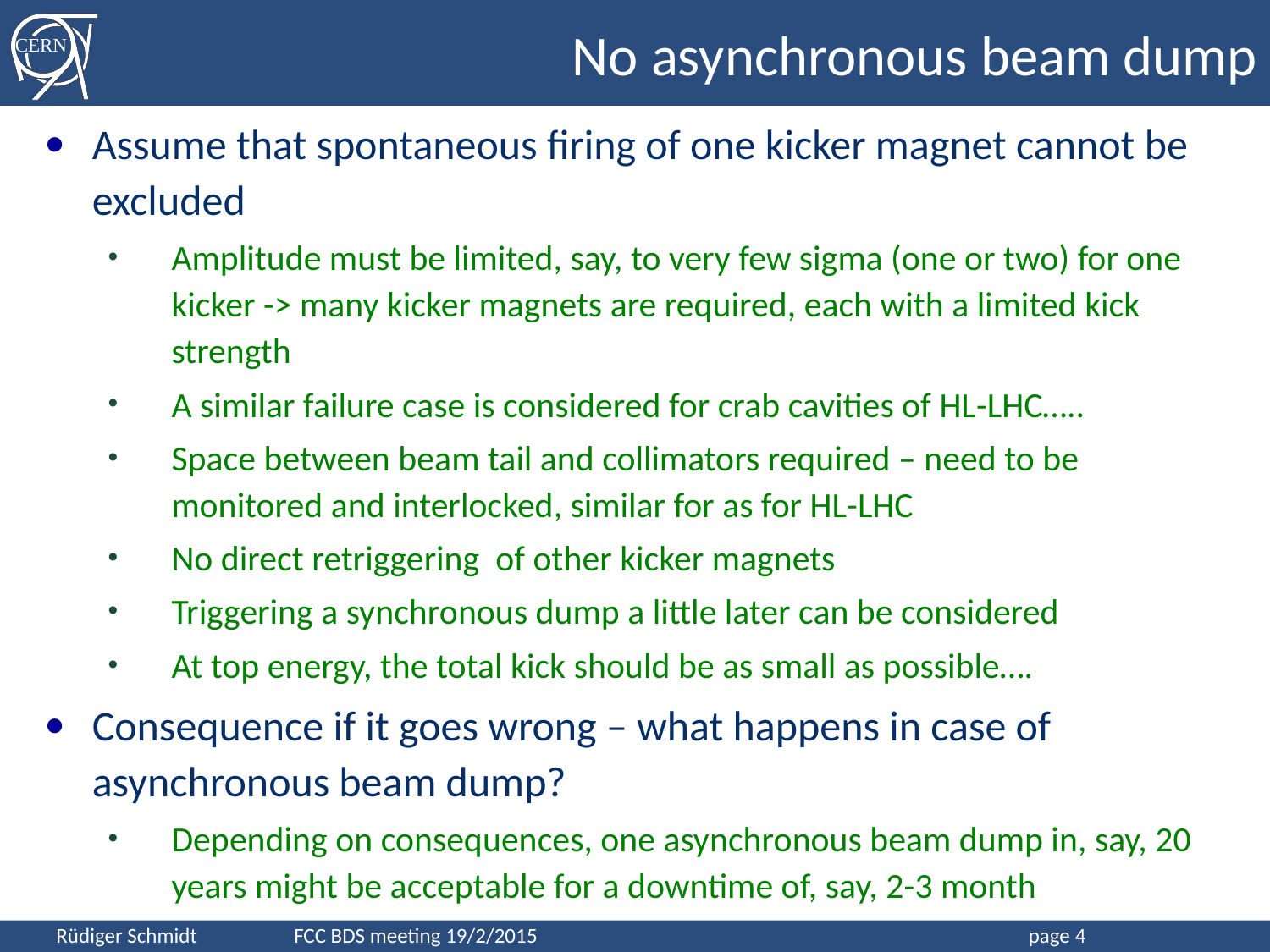

# No asynchronous beam dump
Assume that spontaneous firing of one kicker magnet cannot be excluded
Amplitude must be limited, say, to very few sigma (one or two) for one kicker -> many kicker magnets are required, each with a limited kick strength
A similar failure case is considered for crab cavities of HL-LHC…..
Space between beam tail and collimators required – need to be monitored and interlocked, similar for as for HL-LHC
No direct retriggering  of other kicker magnets
Triggering a synchronous dump a little later can be considered
At top energy, the total kick should be as small as possible….
Consequence if it goes wrong – what happens in case of asynchronous beam dump?
Depending on consequences, one asynchronous beam dump in, say, 20 years might be acceptable for a downtime of, say, 2-3 month